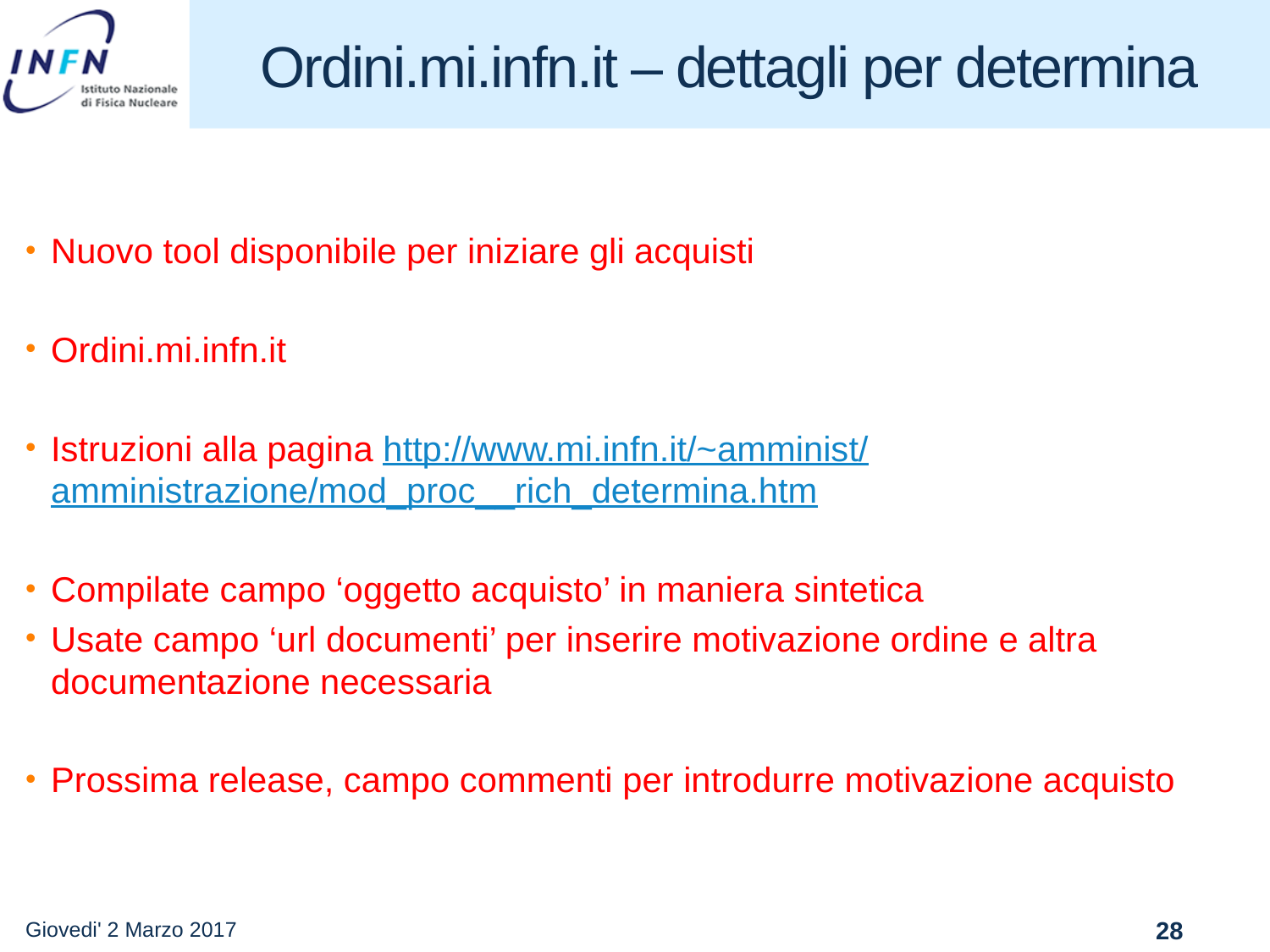

# Ordini.mi.infn.it – dettagli per determina
Nuovo tool disponibile per iniziare gli acquisti

Ordini.mi.infn.it

Istruzioni alla pagina http://www.mi.infn.it/~amminist/amministrazione/mod_proc__rich_determina.htm

Compilate campo ‘oggetto acquisto’ in maniera sintetica
Usate campo ‘url documenti’ per inserire motivazione ordine e altra documentazione necessaria

Prossima release, campo commenti per introdurre motivazione acquisto
Giovedi' 2 Marzo 2017
28